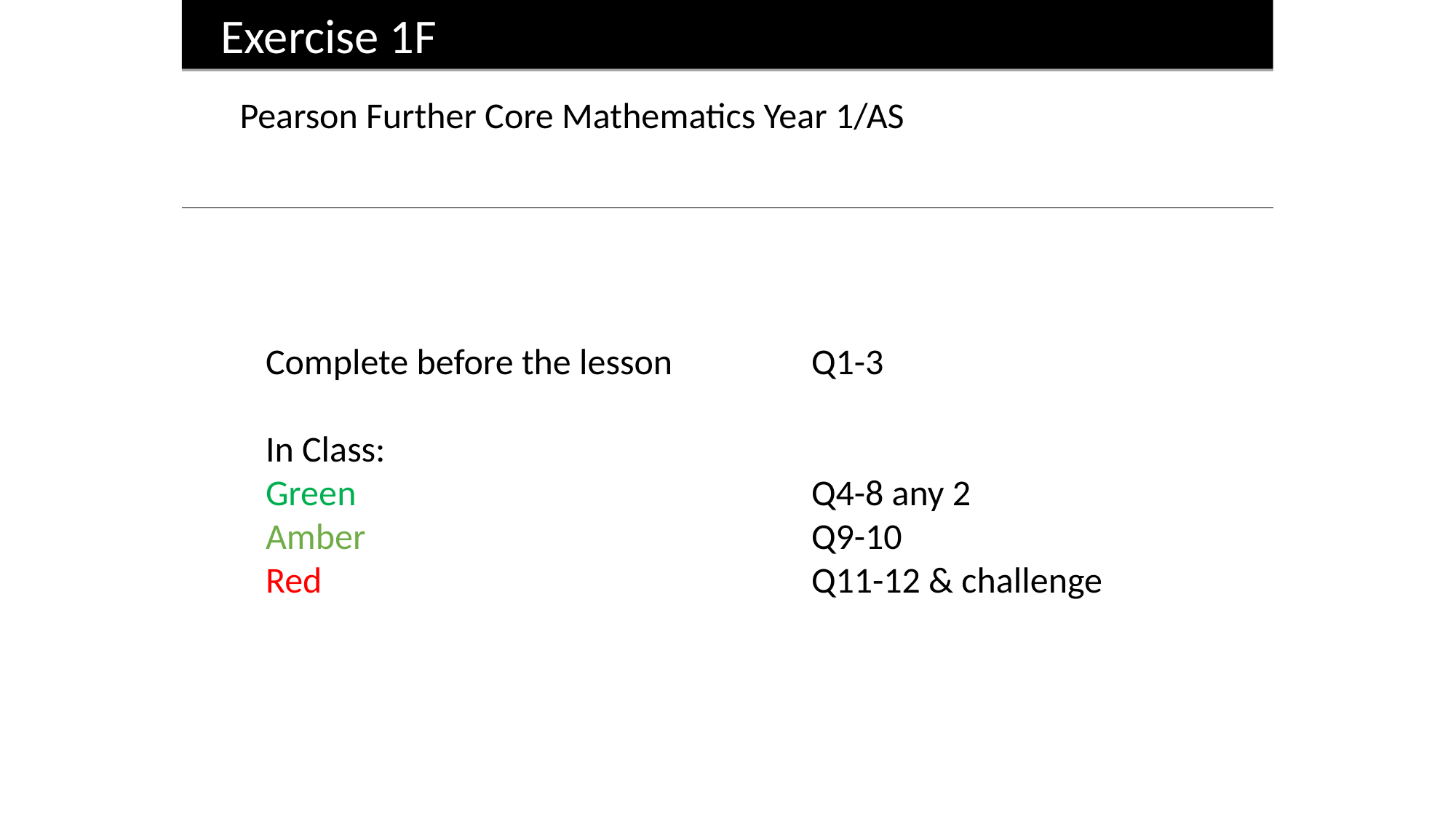

Exercise 1F
Pearson Further Core Mathematics Year 1/AS
Complete before the lesson		Q1-3

In Class:
Green					Q4-8 any 2
Amber 					Q9-10
Red					Q11-12 & challenge